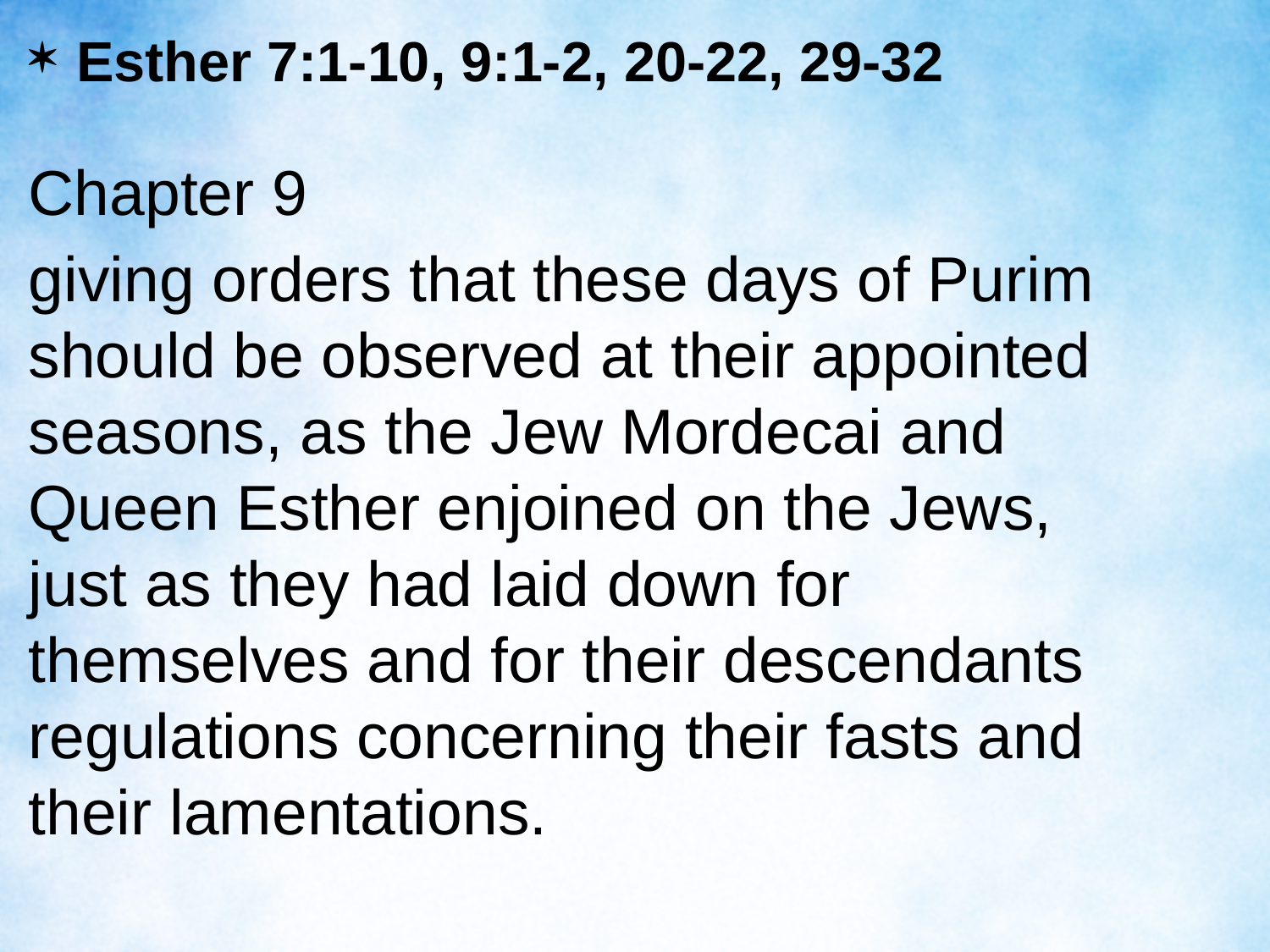

Esther 7:1-10, 9:1-2, 20-22, 29-32
Chapter 9
giving orders that these days of Purim should be observed at their appointed seasons, as the Jew Mordecai and Queen Esther enjoined on the Jews, just as they had laid down for themselves and for their descendants regulations concerning their fasts and their lamentations.